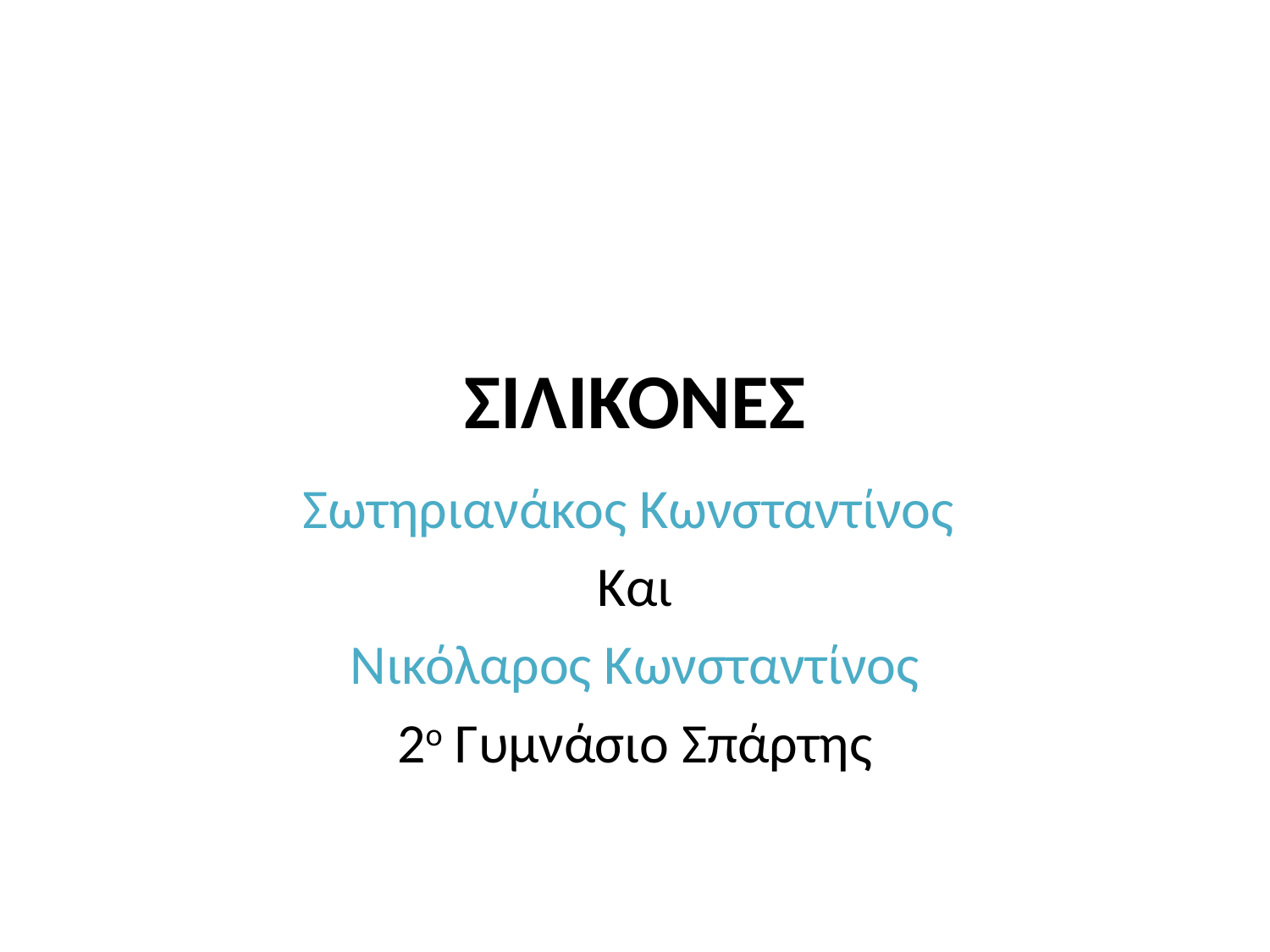

# ΣΙΛΙΚΟΝΕΣ
Σωτηριανάκος Κωνσταντίνος
Και
Νικόλαρος Κωνσταντίνος
2ο Γυμνάσιο Σπάρτης